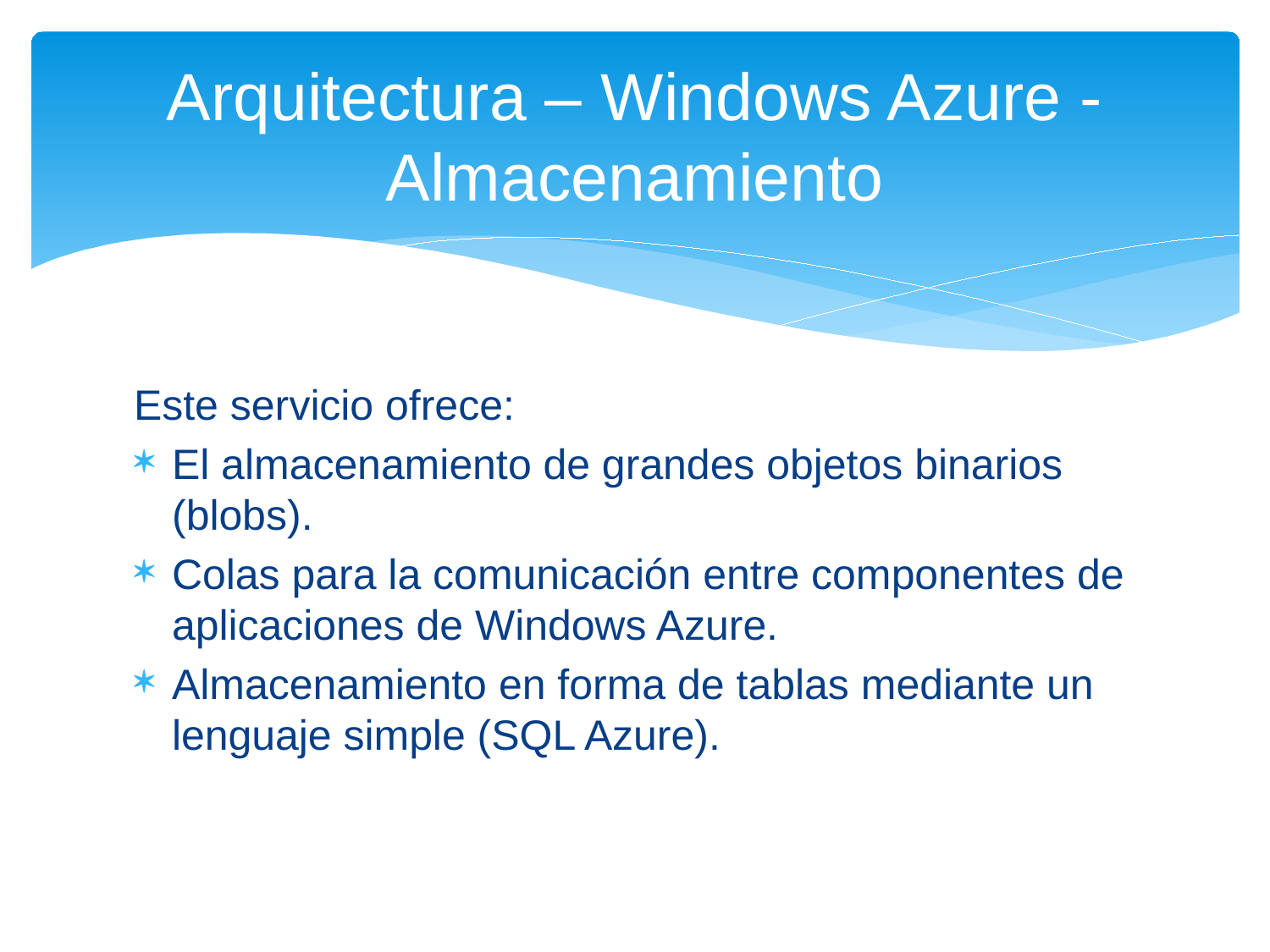

# Arquitectura – Windows Azure - Almacenamiento
Este servicio ofrece:
El almacenamiento de grandes objetos binarios (blobs).
Colas para la comunicación entre componentes de aplicaciones de Windows Azure.
Almacenamiento en forma de tablas mediante un lenguaje simple (SQL Azure).